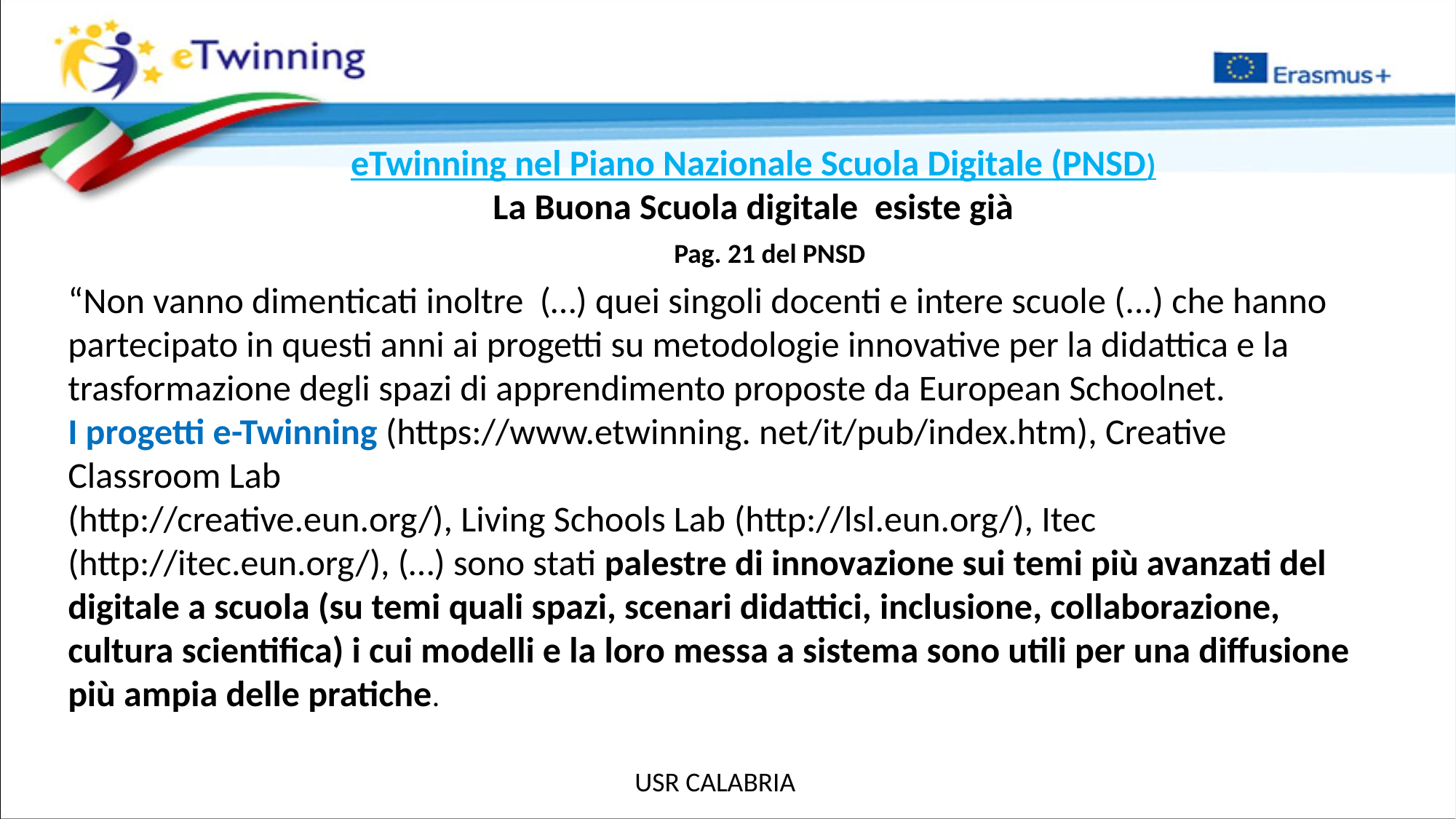

eTwinning nel Piano Nazionale Scuola Digitale (PNSD)
La Buona Scuola digitale  esiste già
    Pag. 21 del PNSD

“Non vanno dimenticati inoltre  (…) quei singoli docenti e intere scuole (...) che hanno partecipato in questi anni ai progetti su metodologie innovative per la didattica e la trasformazione degli spazi di apprendimento proposte da European Schoolnet.
I progetti e-Twinning (https://www.etwinning. net/it/pub/index.htm), Creative Classroom Lab
(http://creative.eun.org/), Living Schools Lab (http://lsl.eun.org/), Itec (http://itec.eun.org/), (…) sono stati palestre di innovazione sui temi più avanzati del digitale a scuola (su temi quali spazi, scenari didattici, inclusione, collaborazione, cultura scientifica) i cui modelli e la loro messa a sistema sono utili per una diffusione più ampia delle pratiche.
                       USR CALABRIA